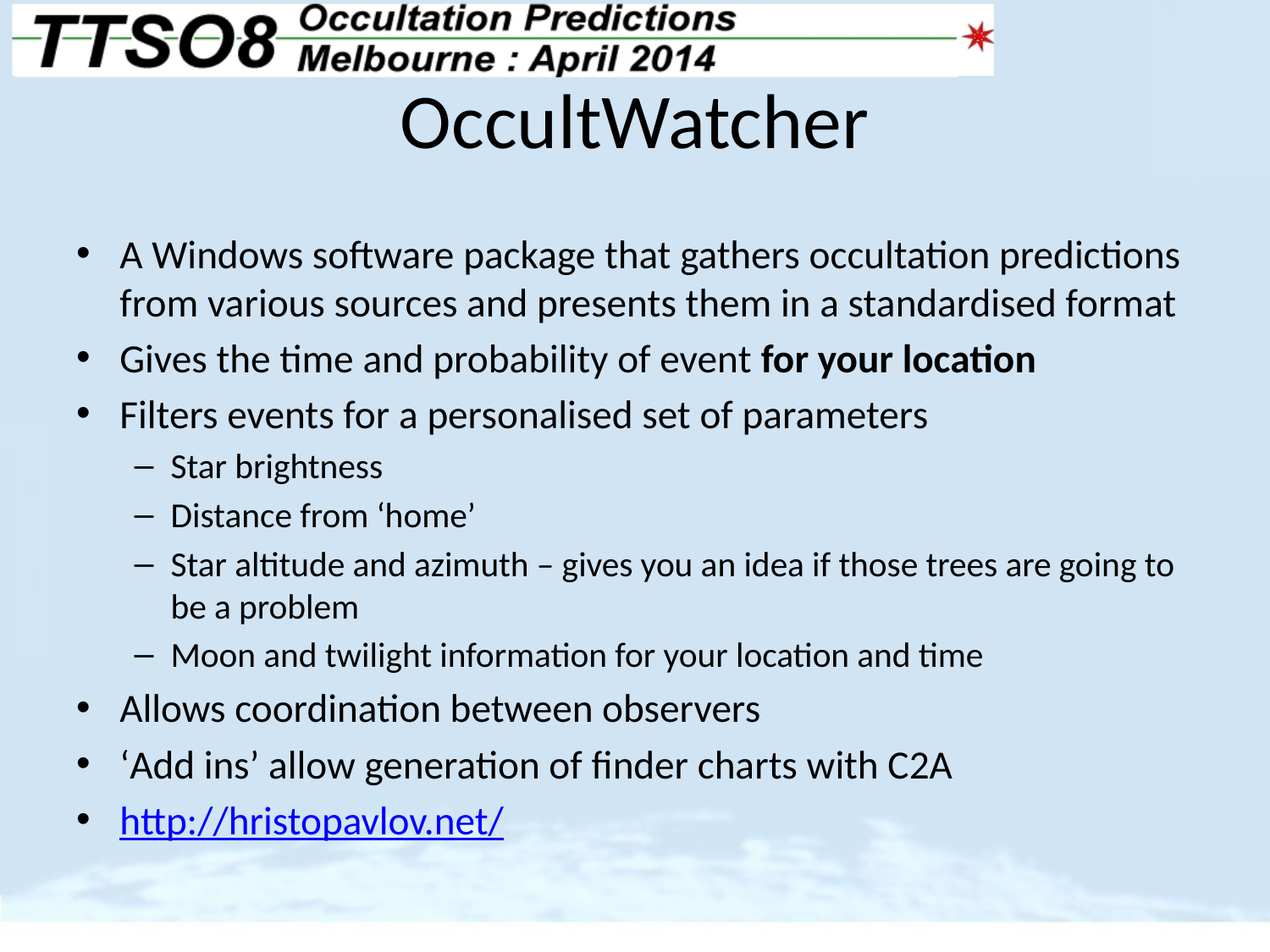

# OccultWatcher
A Windows software package that gathers occultation predictions from various sources and presents them in a standardised format
Gives the time and probability of event for your location
Filters events for a personalised set of parameters
Star brightness
Distance from ‘home’
Star altitude and azimuth – gives you an idea if those trees are going to be a problem
Moon and twilight information for your location and time
Allows coordination between observers
‘Add ins’ allow generation of finder charts with C2A
http://hristopavlov.net/